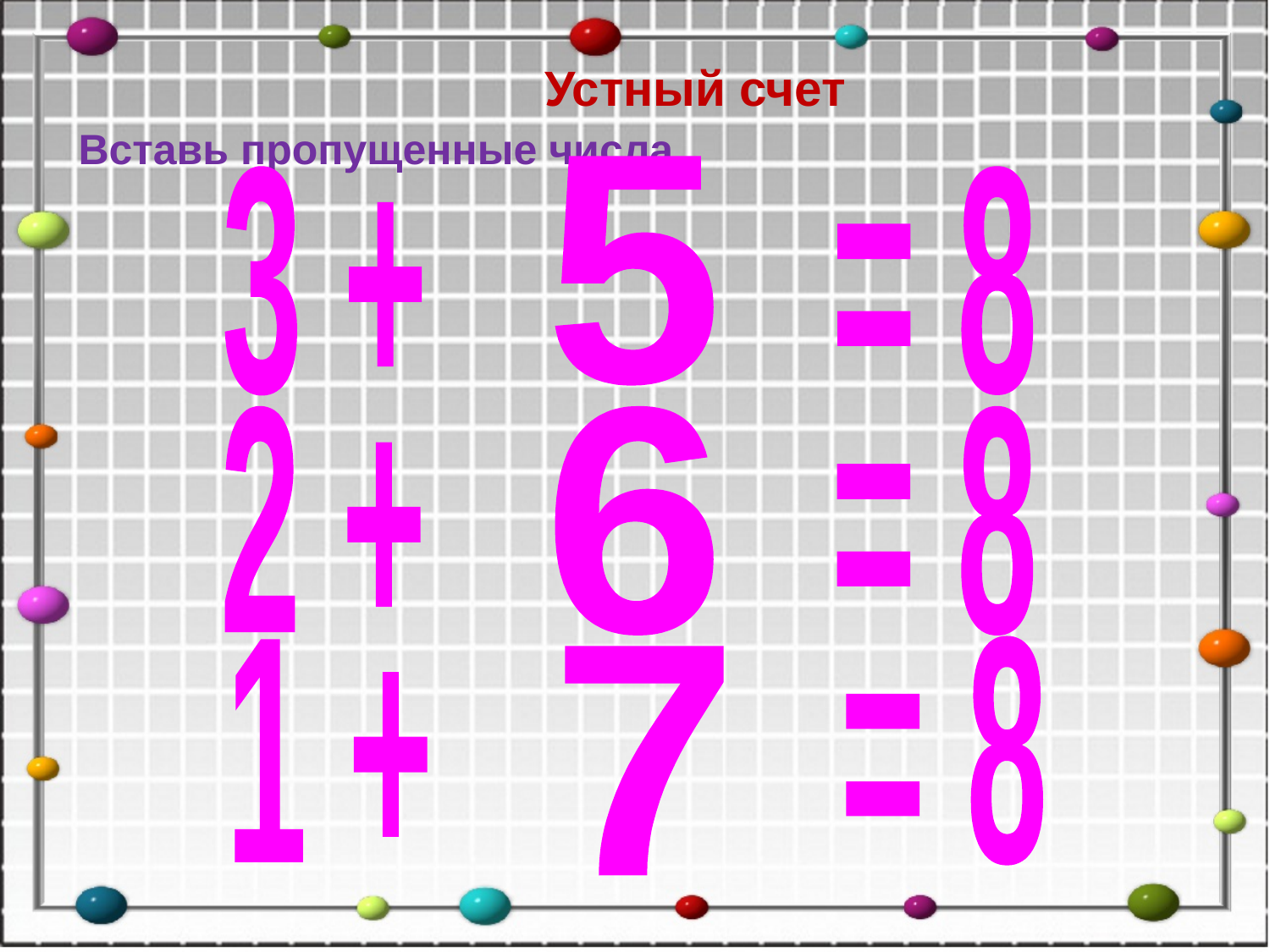

Устный счет
Вставь пропущенные числа.
 5
 3 +          = 8
 2 +          = 8
 6
 1 +          = 8
 7